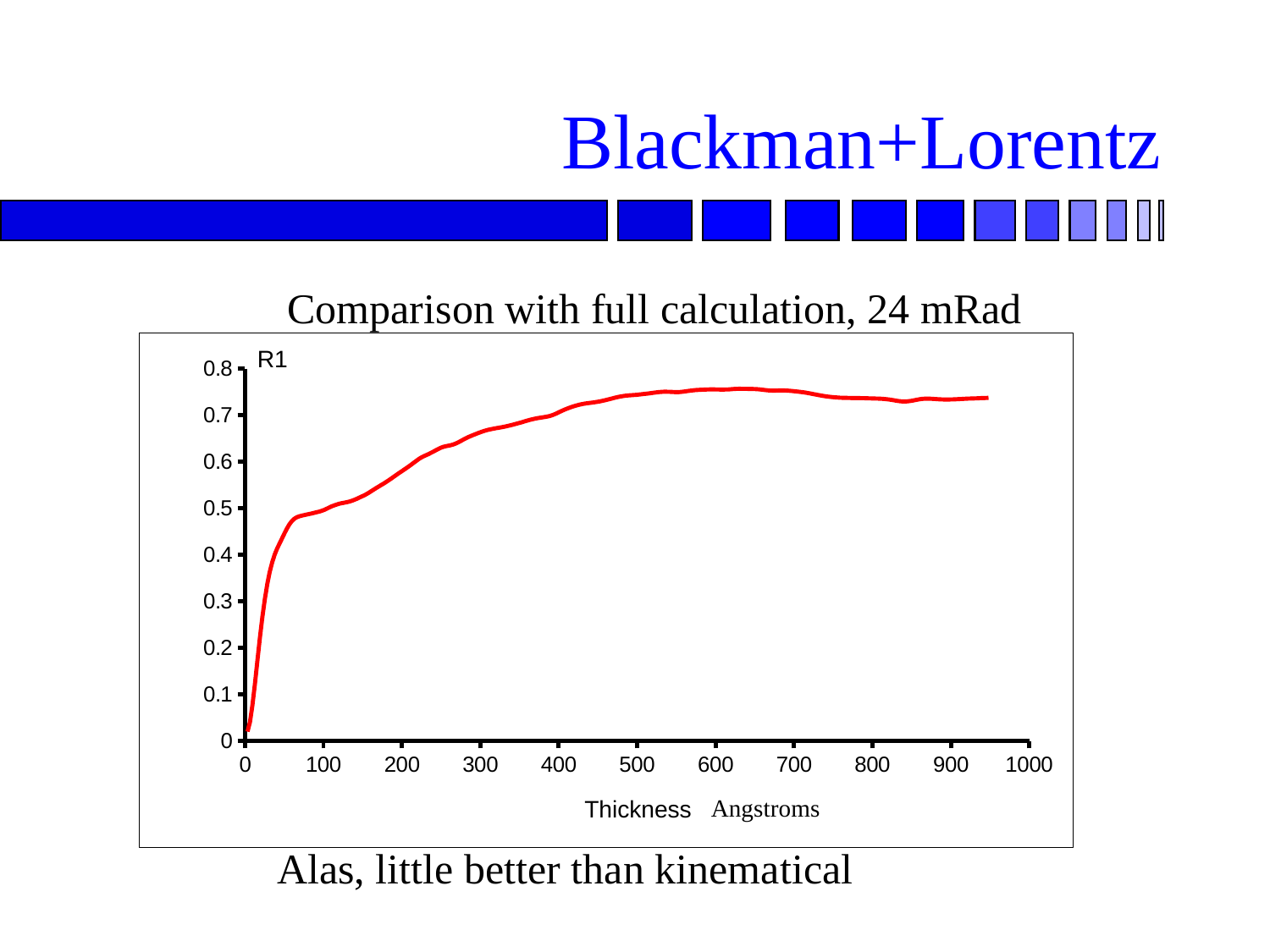

# Blackman+Lorentz
Comparison with full calculation, 24 mRad

### Chart

| Category |  |
|---|---|
Angstroms
Alas, little better than kinematical